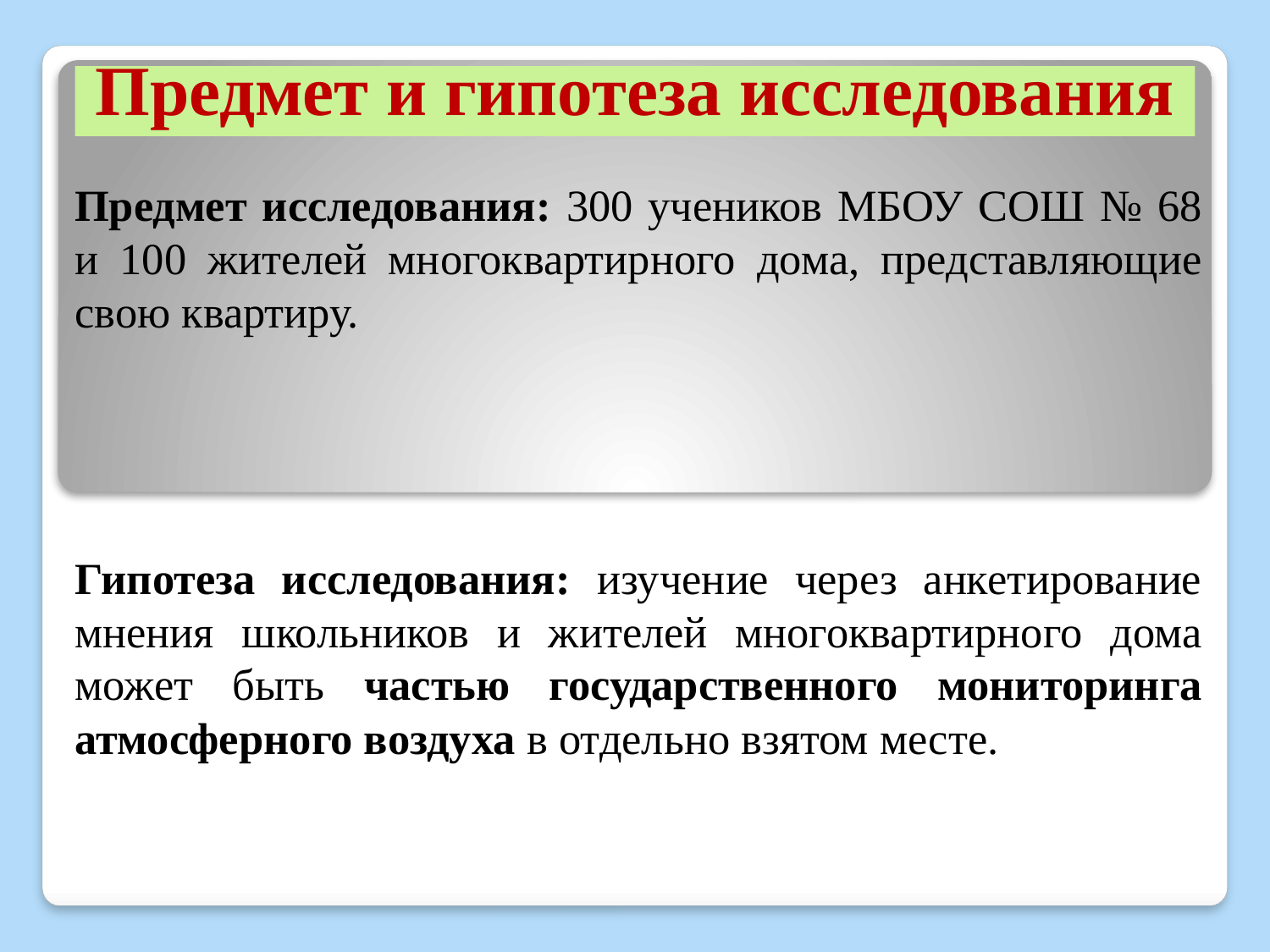

# Предмет и гипотеза исследования

	Предмет исследования: 300 учеников МБОУ СОШ № 68 и 100 жителей многоквартирного дома, представляющие свою квартиру.

	Гипотеза исследования: изучение через анкетирование мнения школьников и жителей многоквартирного дома может быть частью государственного мониторинга атмосферного воздуха в отдельно взятом месте.